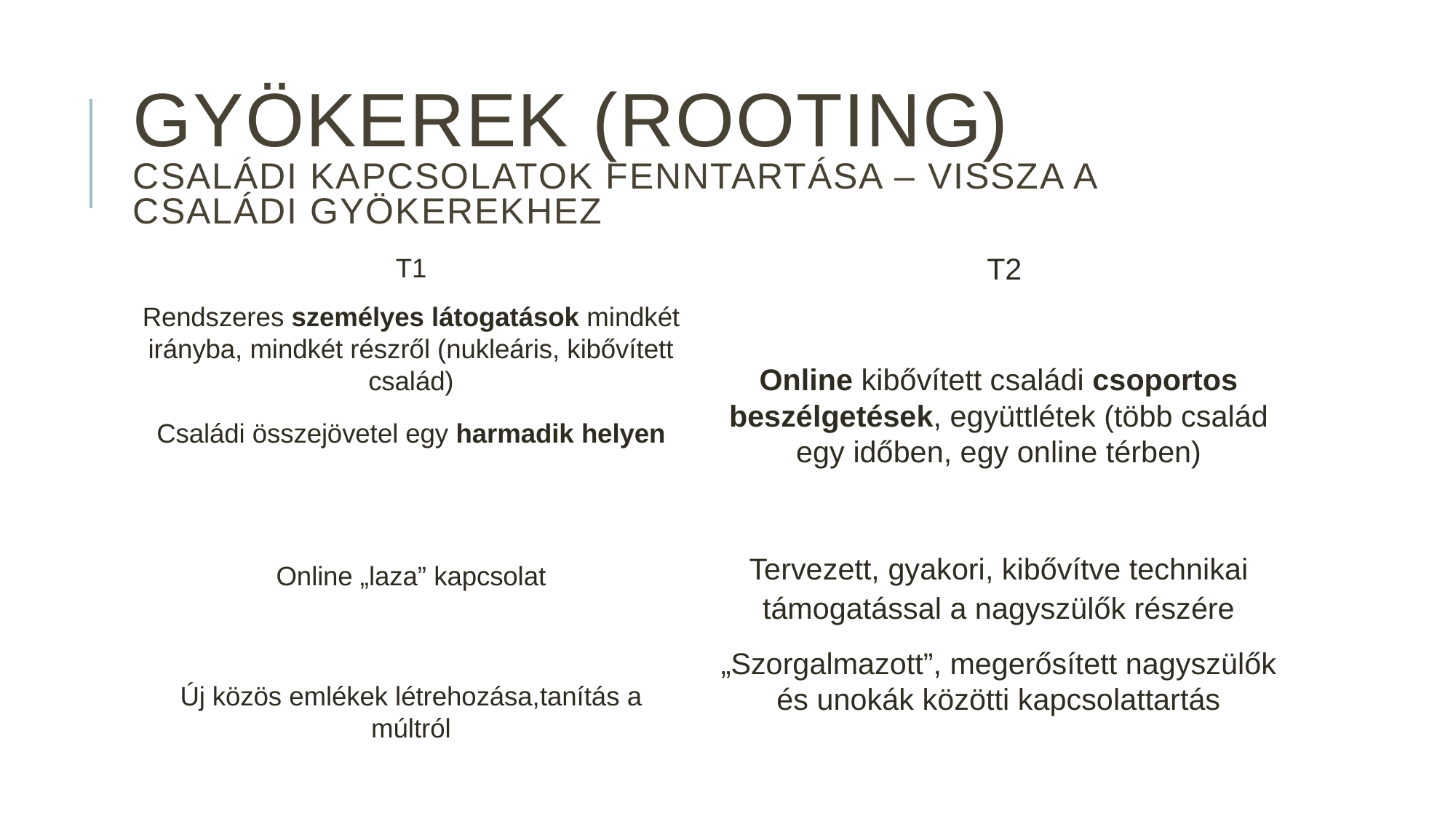

# GYÖKEREk (ROOTING) Családi kapcsolatok fenntartása – Vissza a családi gyökerekhez
T1
Rendszeres személyes látogatások mindkét irányba, mindkét részről (nukleáris, kibővített család)
Családi összejövetel egy harmadik helyen

Online „laza” kapcsolat

Új közös emlékek létrehozása,tanítás a múltról
T2

Online kibővített családi csoportos beszélgetések, együttlétek (több család egy időben, egy online térben)

Tervezett, gyakori, kibővítve technikai támogatással a nagyszülők részére
„Szorgalmazott”, megerősített nagyszülők és unokák közötti kapcsolattartás